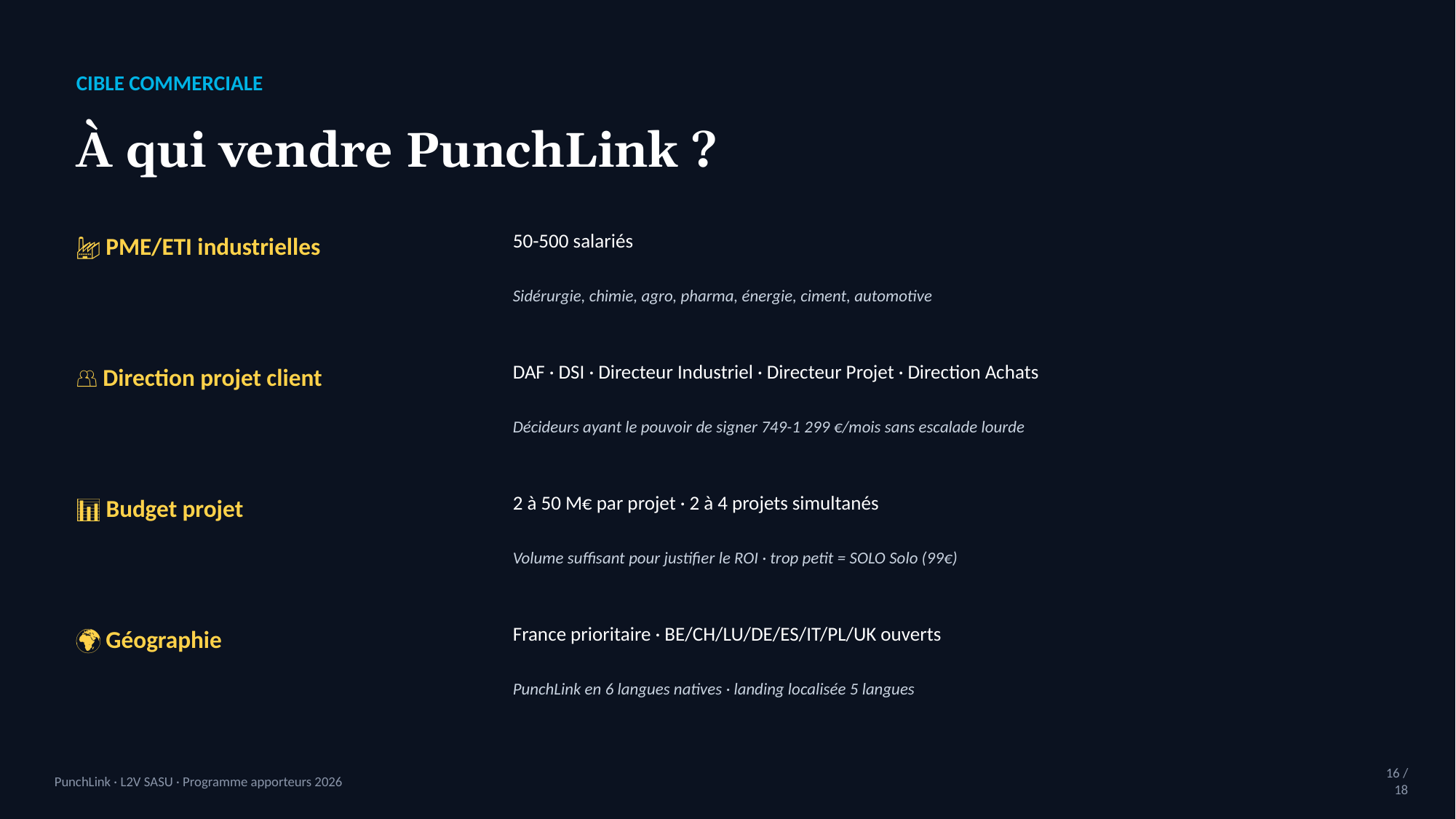

CIBLE COMMERCIALE
À qui vendre PunchLink ?
🏭 PME/ETI industrielles
50-500 salariés
Sidérurgie, chimie, agro, pharma, énergie, ciment, automotive
👥 Direction projet client
DAF · DSI · Directeur Industriel · Directeur Projet · Direction Achats
Décideurs ayant le pouvoir de signer 749-1 299 €/mois sans escalade lourde
📊 Budget projet
2 à 50 M€ par projet · 2 à 4 projets simultanés
Volume suffisant pour justifier le ROI · trop petit = SOLO Solo (99€)
🌍 Géographie
France prioritaire · BE/CH/LU/DE/ES/IT/PL/UK ouverts
PunchLink en 6 langues natives · landing localisée 5 langues
PunchLink · L2V SASU · Programme apporteurs 2026
16 / 18